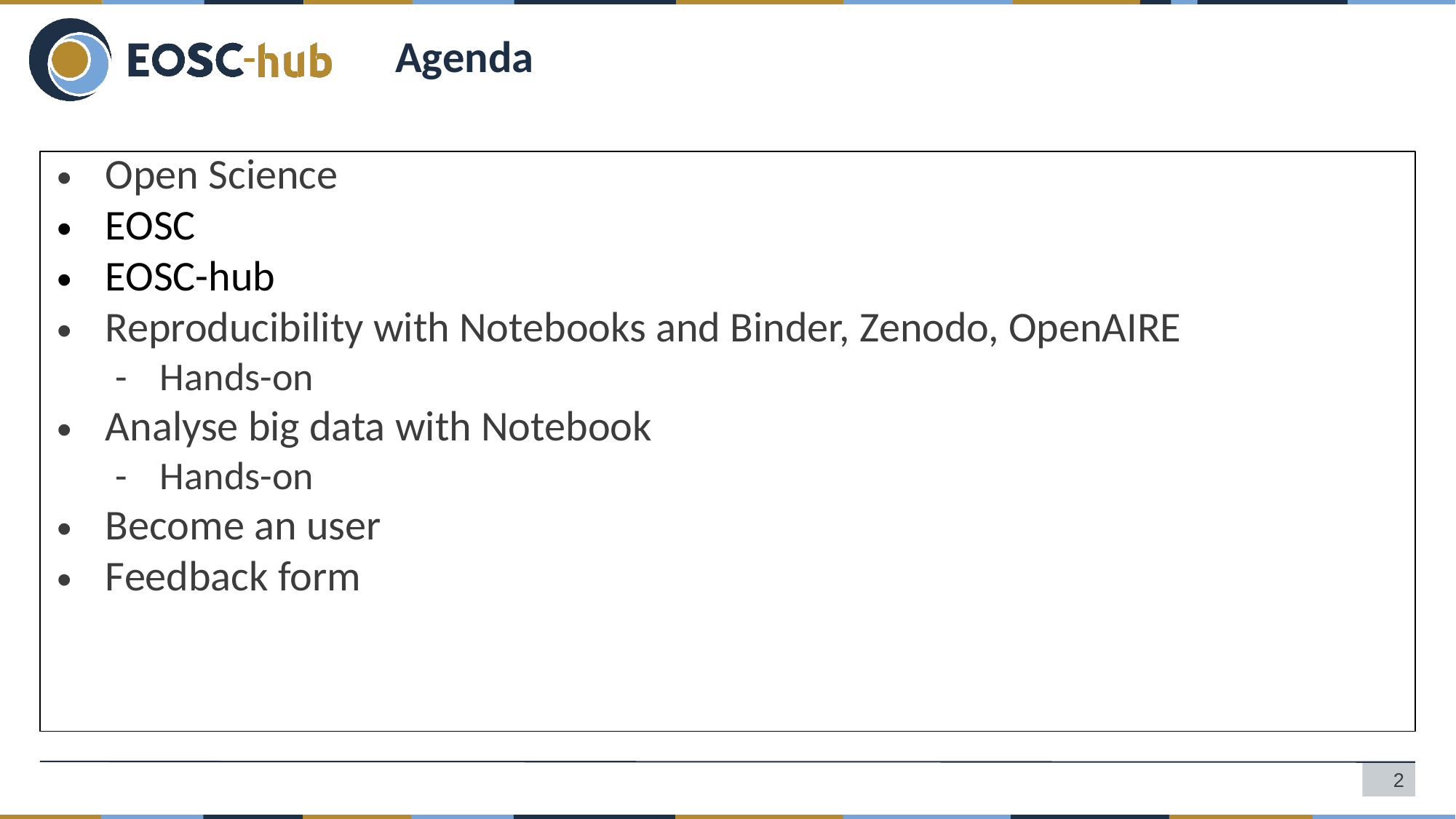

# Agenda
Open Science
EOSC
EOSC-hub
Reproducibility with Notebooks and Binder, Zenodo, OpenAIRE
Hands-on
Analyse big data with Notebook
Hands-on
Become an user
Feedback form
2